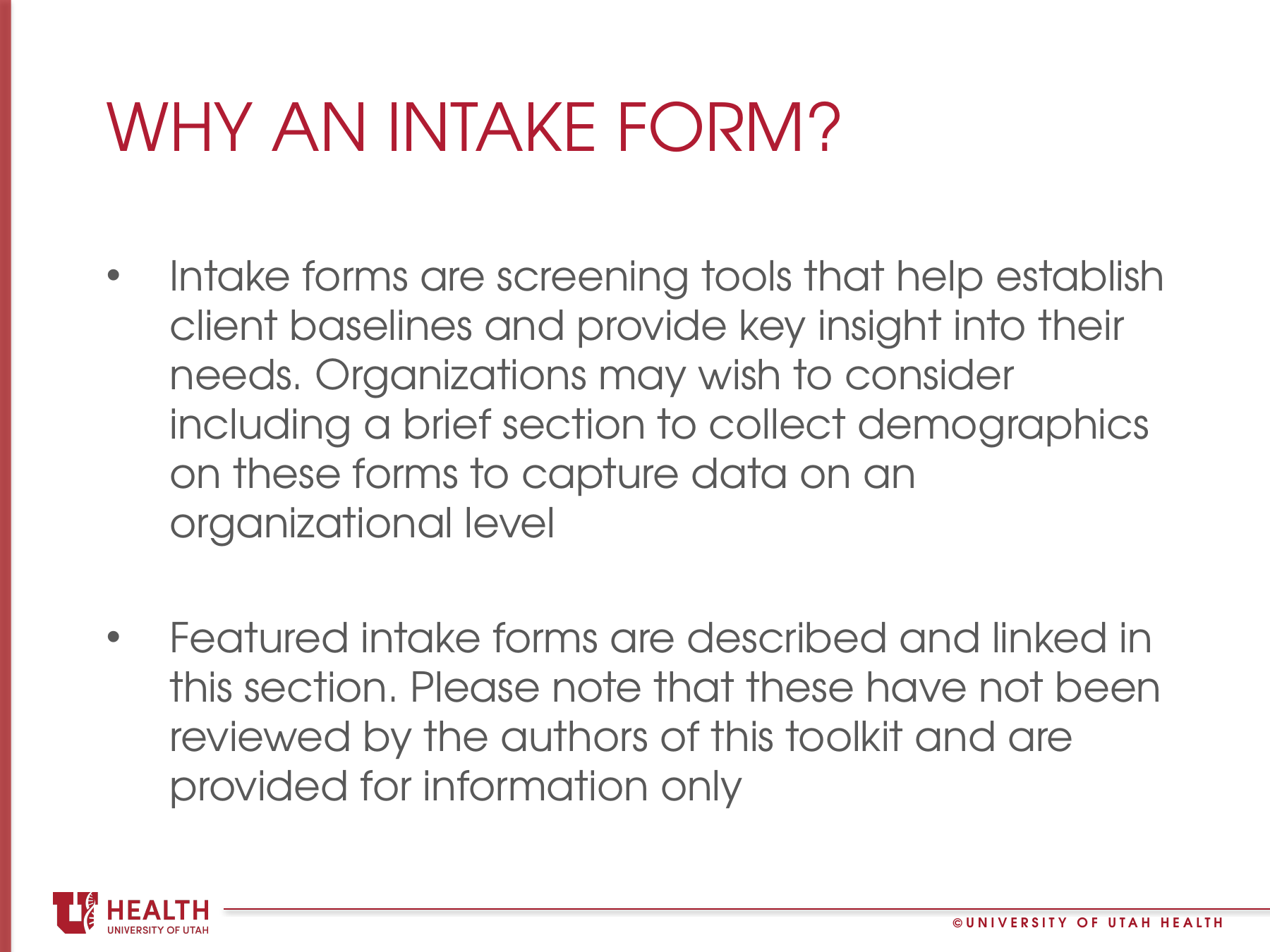

# Why an intake form?
Intake forms are screening tools that help establish client baselines and provide key insight into their needs. Organizations may wish to consider including a brief section to collect demographics on these forms to capture data on an organizational level

Featured intake forms are described and linked in this section. Please note that these have not been reviewed by the authors of this toolkit and are provided for information only